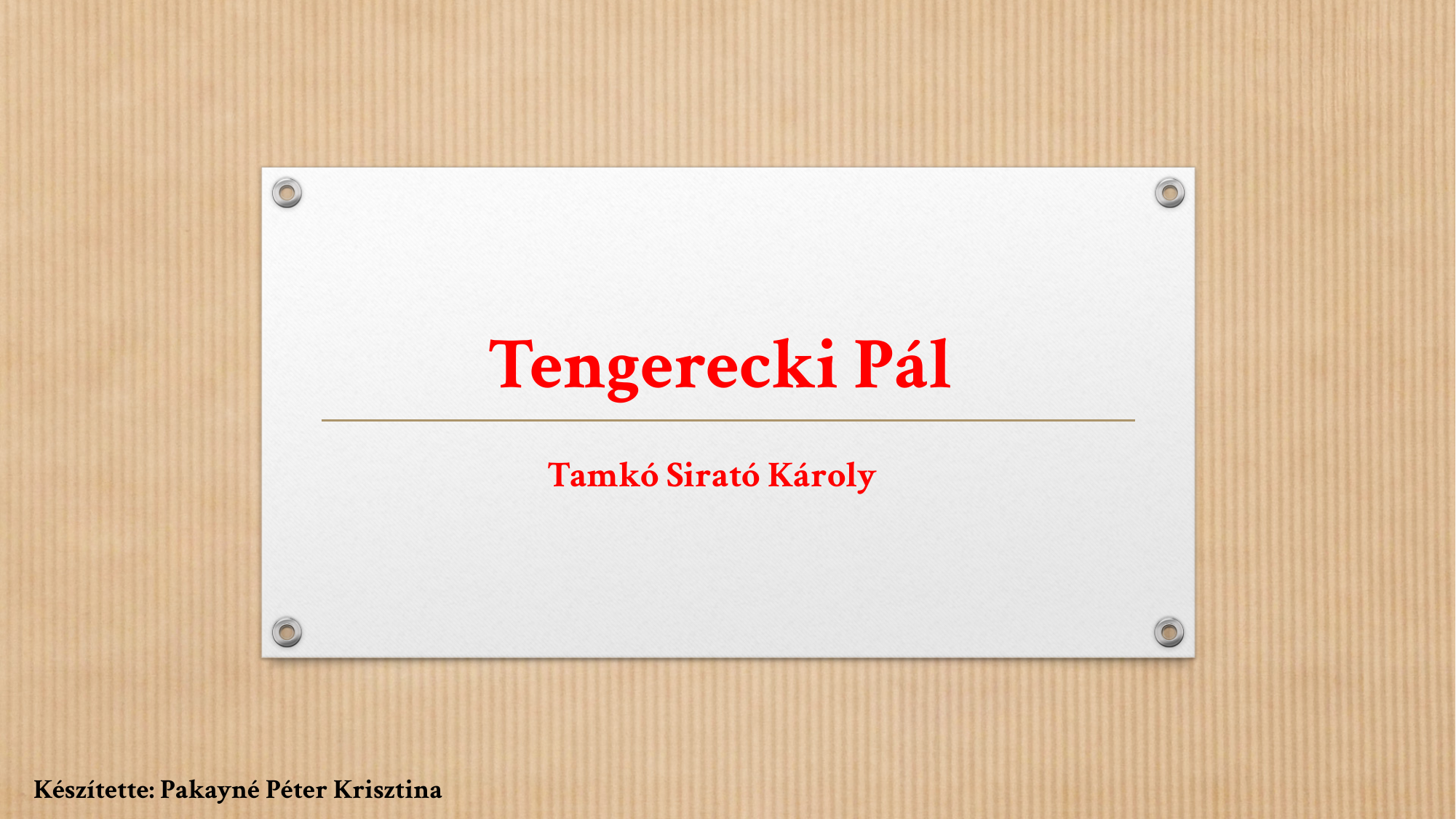

Tengerecki Pál
Tamkó Sirató Károly
Készítette: Pakayné Péter Krisztina